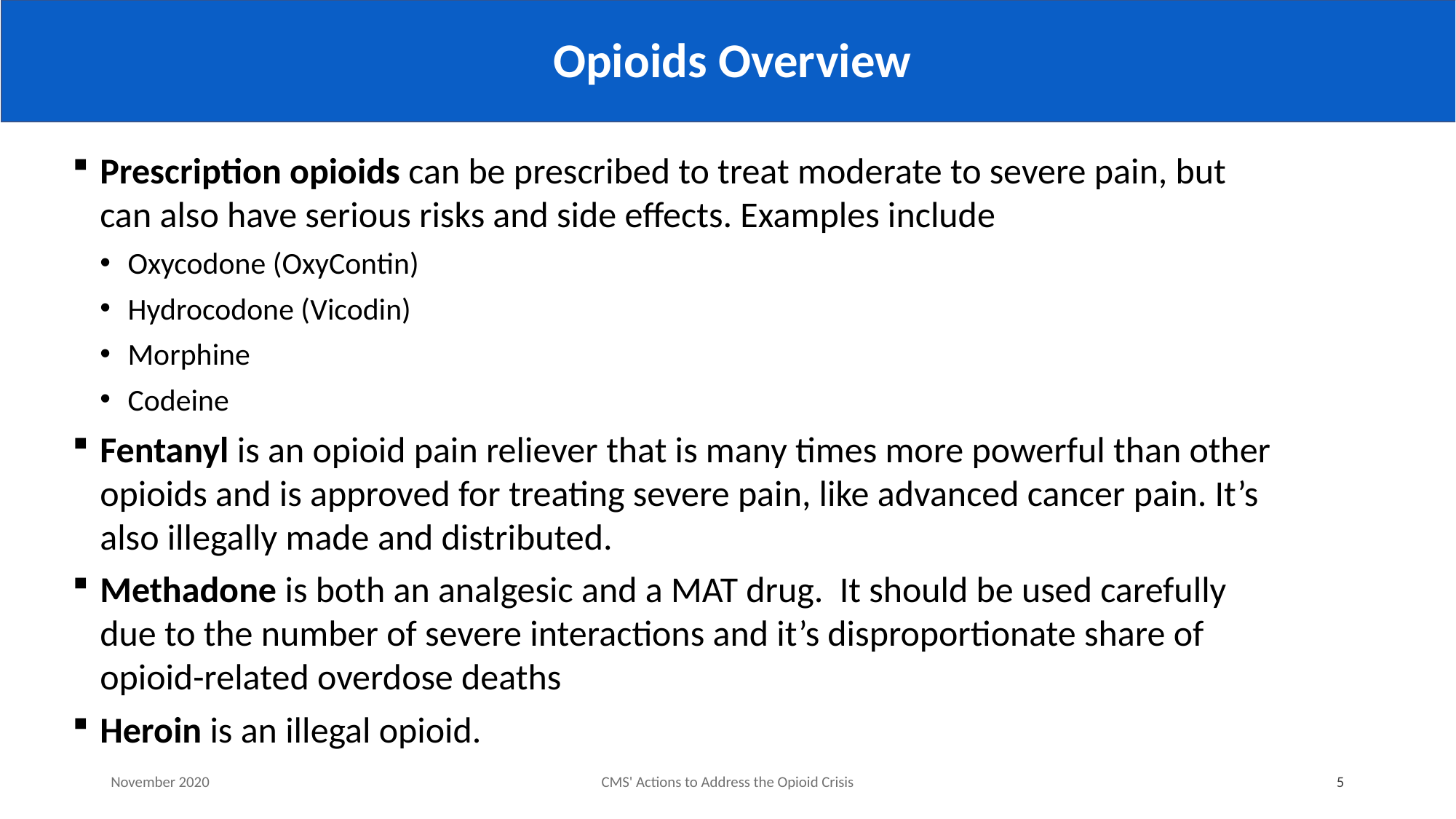

# Opioids Overview
Prescription opioids can be prescribed to treat moderate to severe pain, but can also have serious risks and side effects. Examples include
Oxycodone (OxyContin)
Hydrocodone (Vicodin)
Morphine
Codeine
Fentanyl is an opioid pain reliever that is many times more powerful than other opioids and is approved for treating severe pain, like advanced cancer pain. It’s also illegally made and distributed.
Methadone is both an analgesic and a MAT drug.  It should be used carefully due to the number of severe interactions and it’s disproportionate share of opioid-related overdose deaths
Heroin is an illegal opioid.
November 2020
CMS' Actions to Address the Opioid Crisis